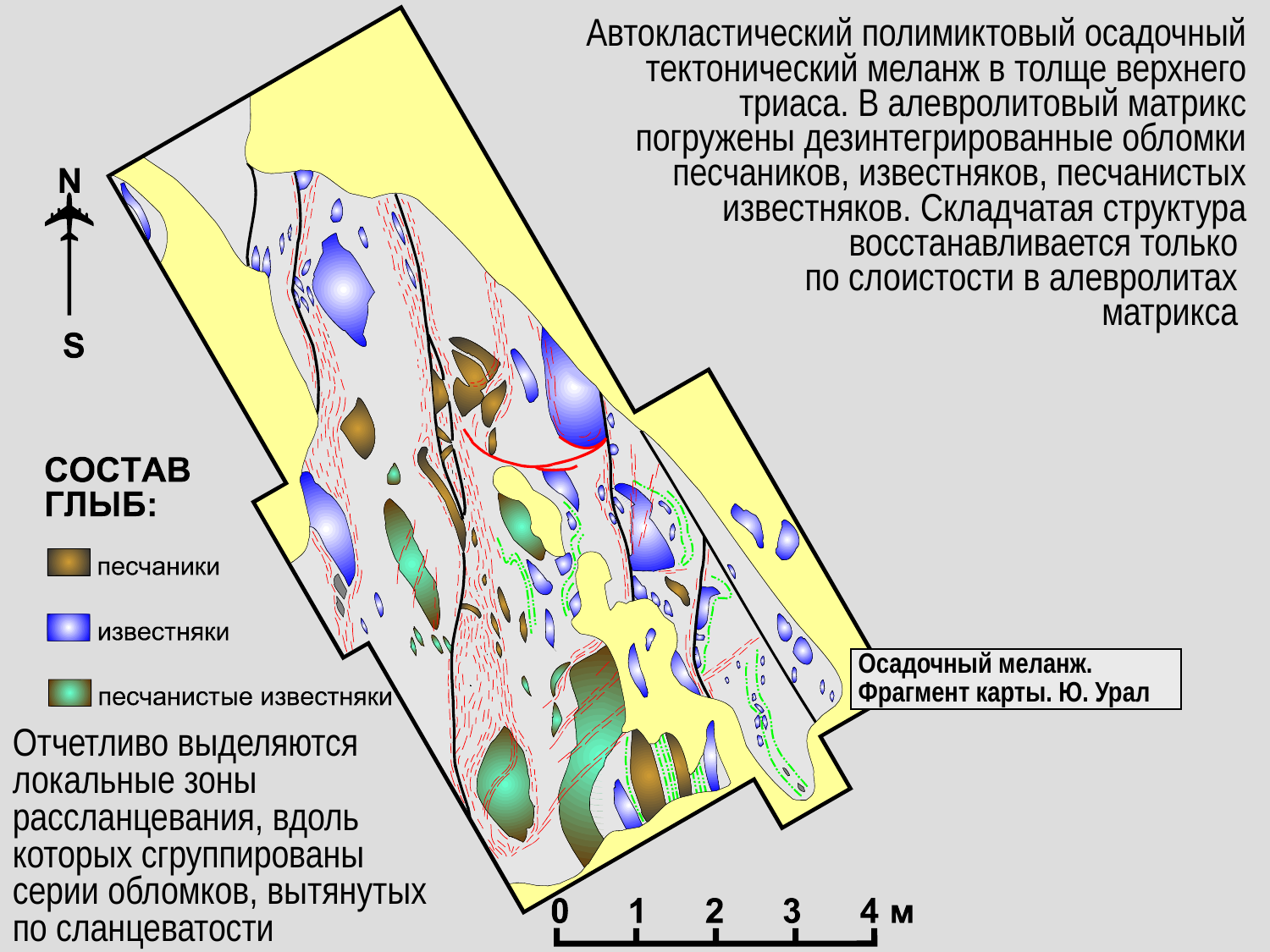

Автокластический полимиктовый осадочный тектонический меланж в толще верхнего триаса. В алевролитовый матрикс погружены дезинтегрированные обломки песчаников, известняков, песчанистых известняков. Складчатая структура восстанавливается только
по слоистости в алевролитах
матрикса
Осадочный меланж. Фрагмент карты. Ю. Урал
Отчетливо выделяются локальные зоны рассланцевания, вдоль
которых сгруппированы
серии обломков, вытянутых по сланцеватости